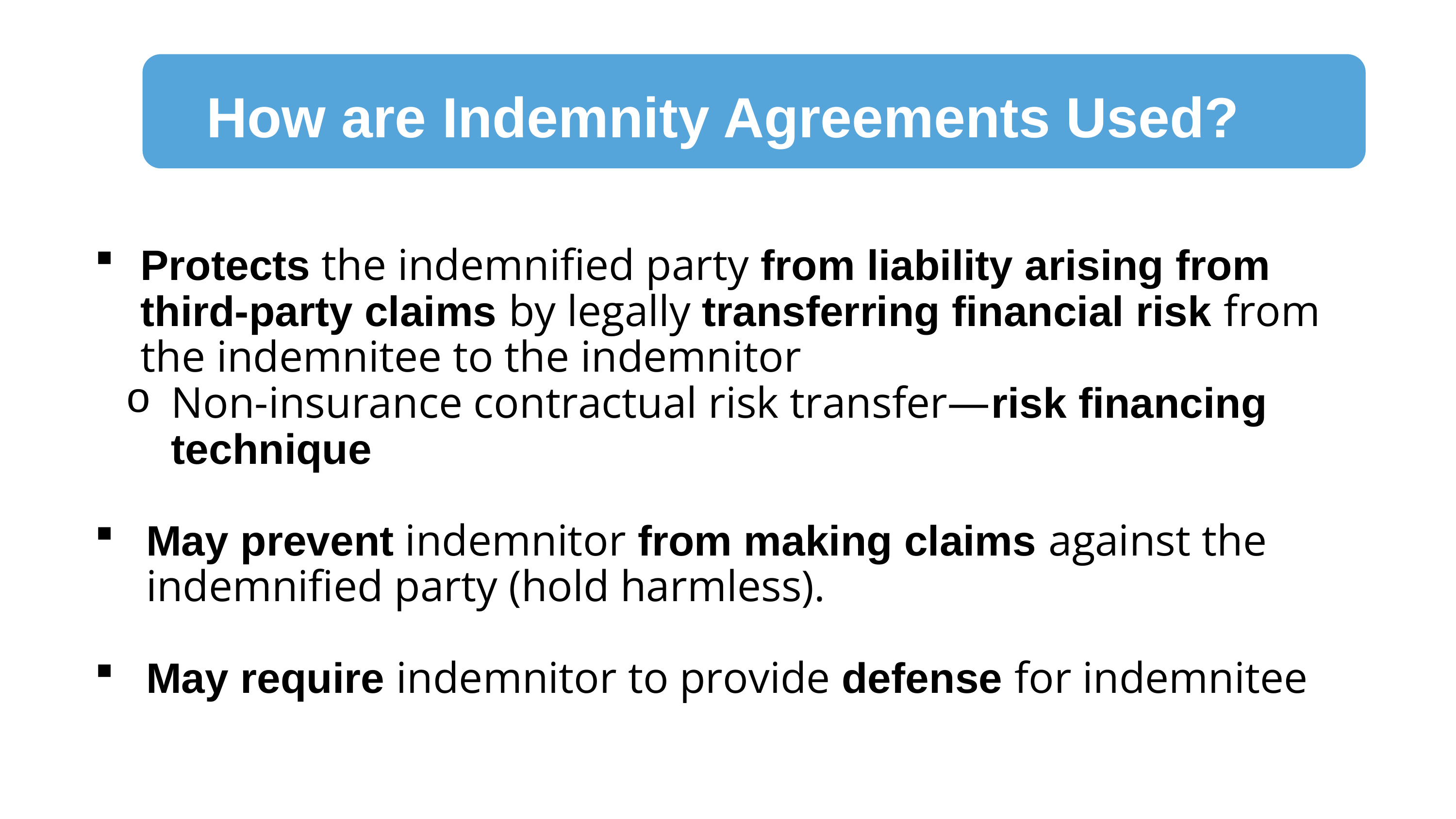

How are Indemnity Agreements Used?

Protects the indemnified party from liability arising from third-party claims by legally transferring financial risk from the indemnitee to the indemnitor
Non-insurance contractual risk transfer—risk financing technique

May prevent indemnitor from making claims against the indemnified party (hold harmless).

May require indemnitor to provide defense for indemnitee